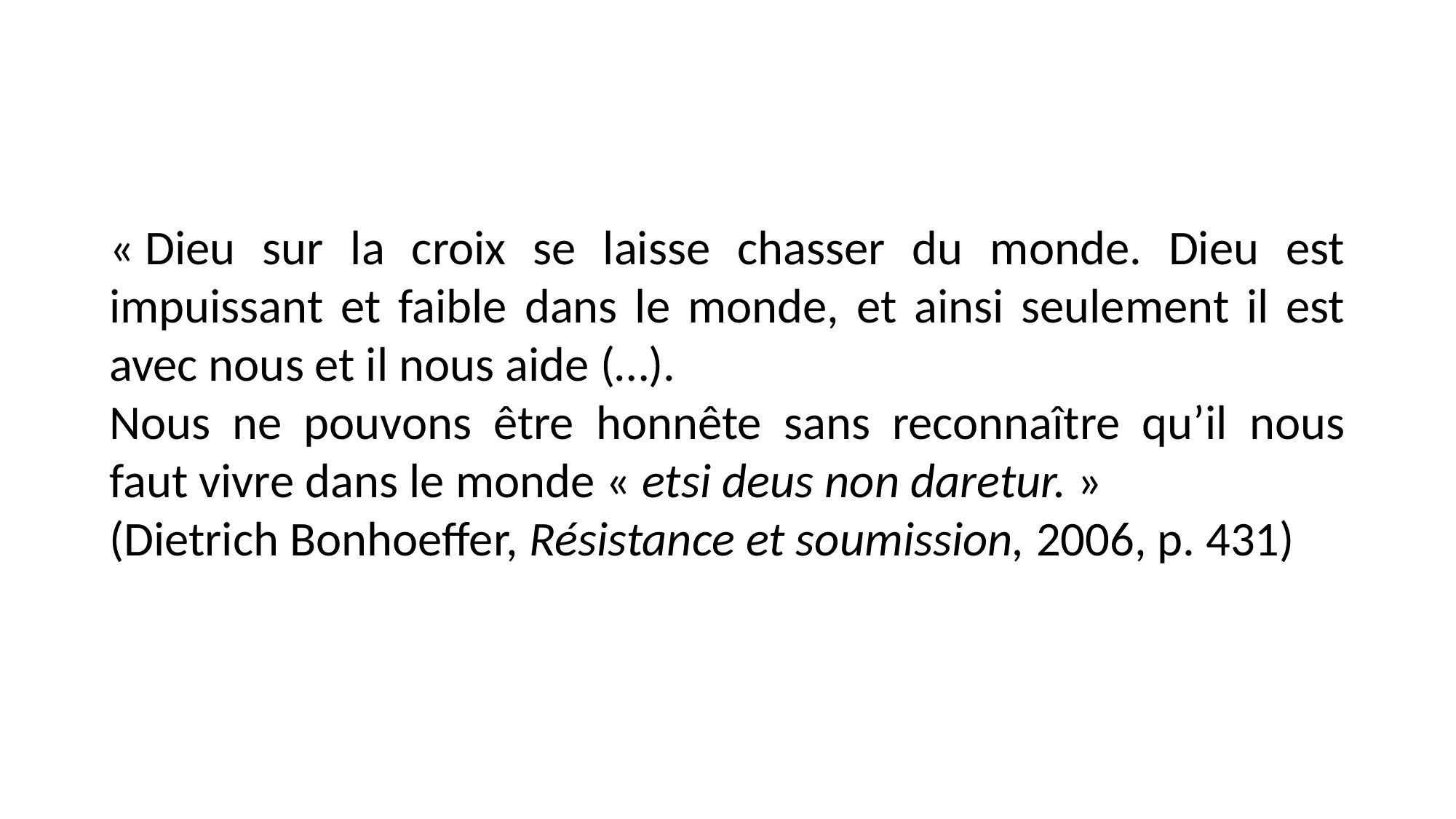

« Dieu sur la croix se laisse chasser du monde. Dieu est impuissant et faible dans le monde, et ainsi seulement il est avec nous et il nous aide (…).
Nous ne pouvons être honnête sans reconnaître qu’il nous faut vivre dans le monde « etsi deus non daretur. »
(Dietrich Bonhoeffer, Résistance et soumission, 2006, p. 431)